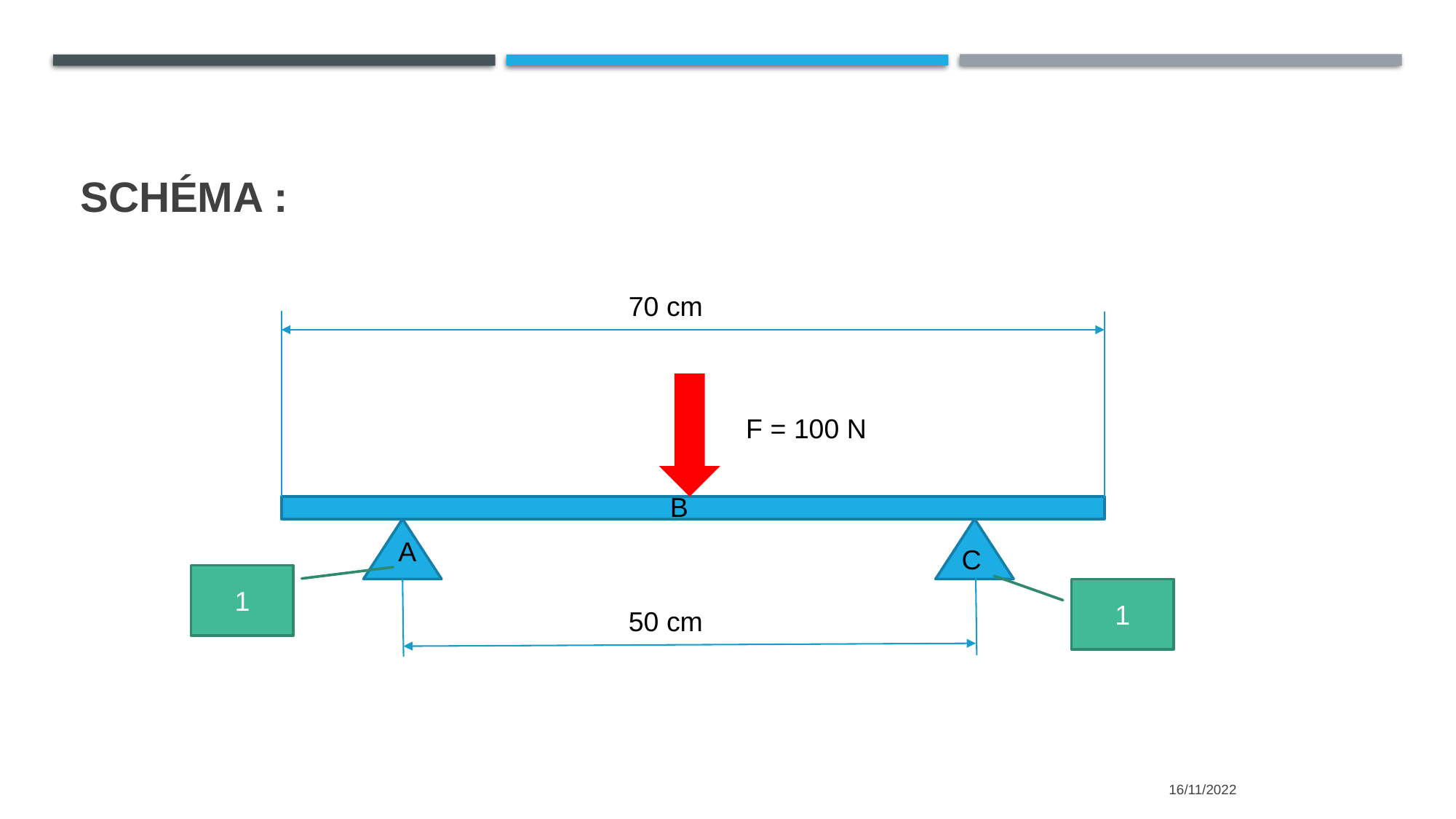

# Schéma :
70 cm

F = 100 N
B

A
C
1
1
50 cm
16/11/2022